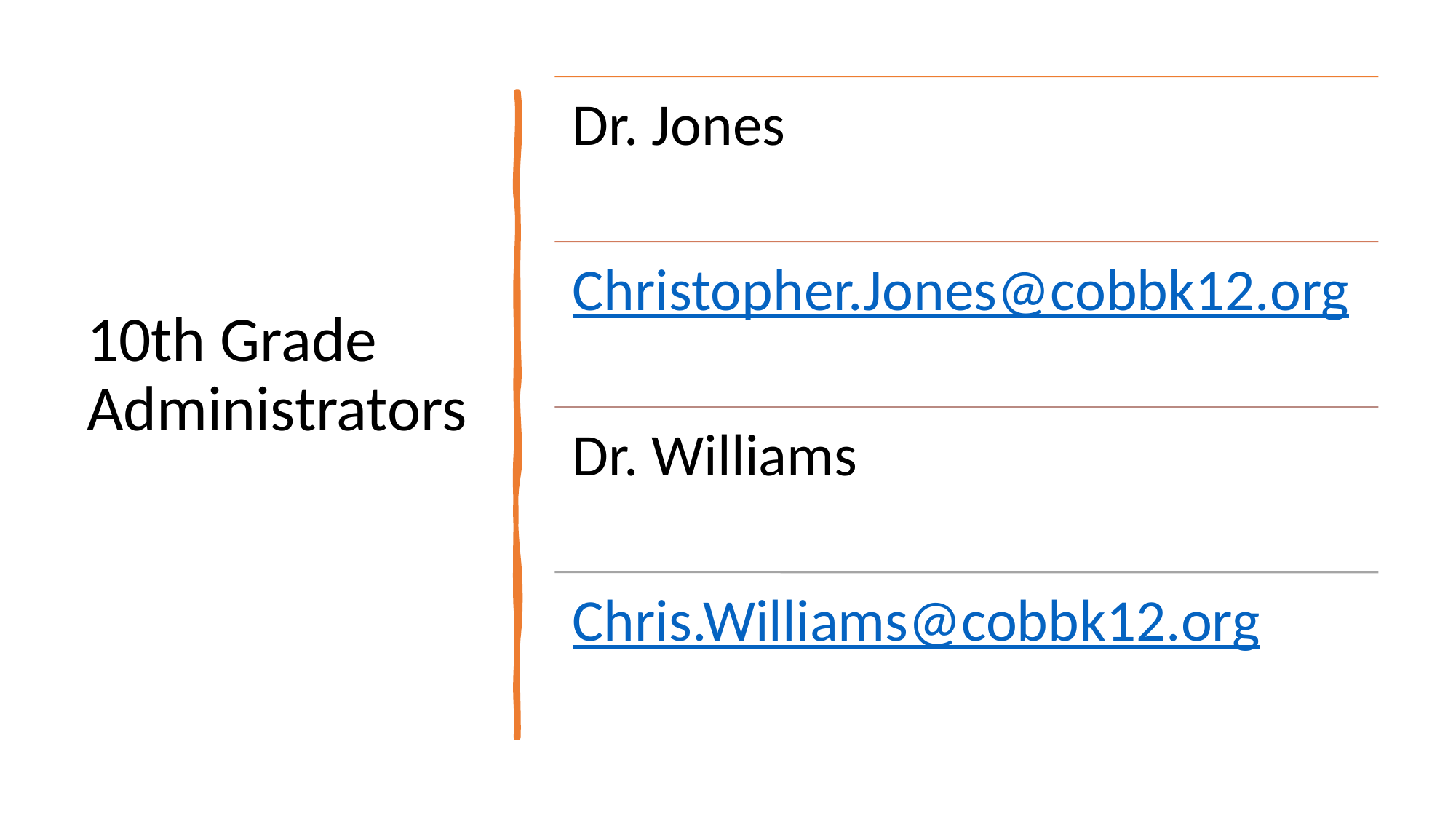

Dr. Jones
Christopher.Jones@cobbk12.org
Dr. Williams
Chris.Williams@cobbk12.org
# 10th Grade Administrators